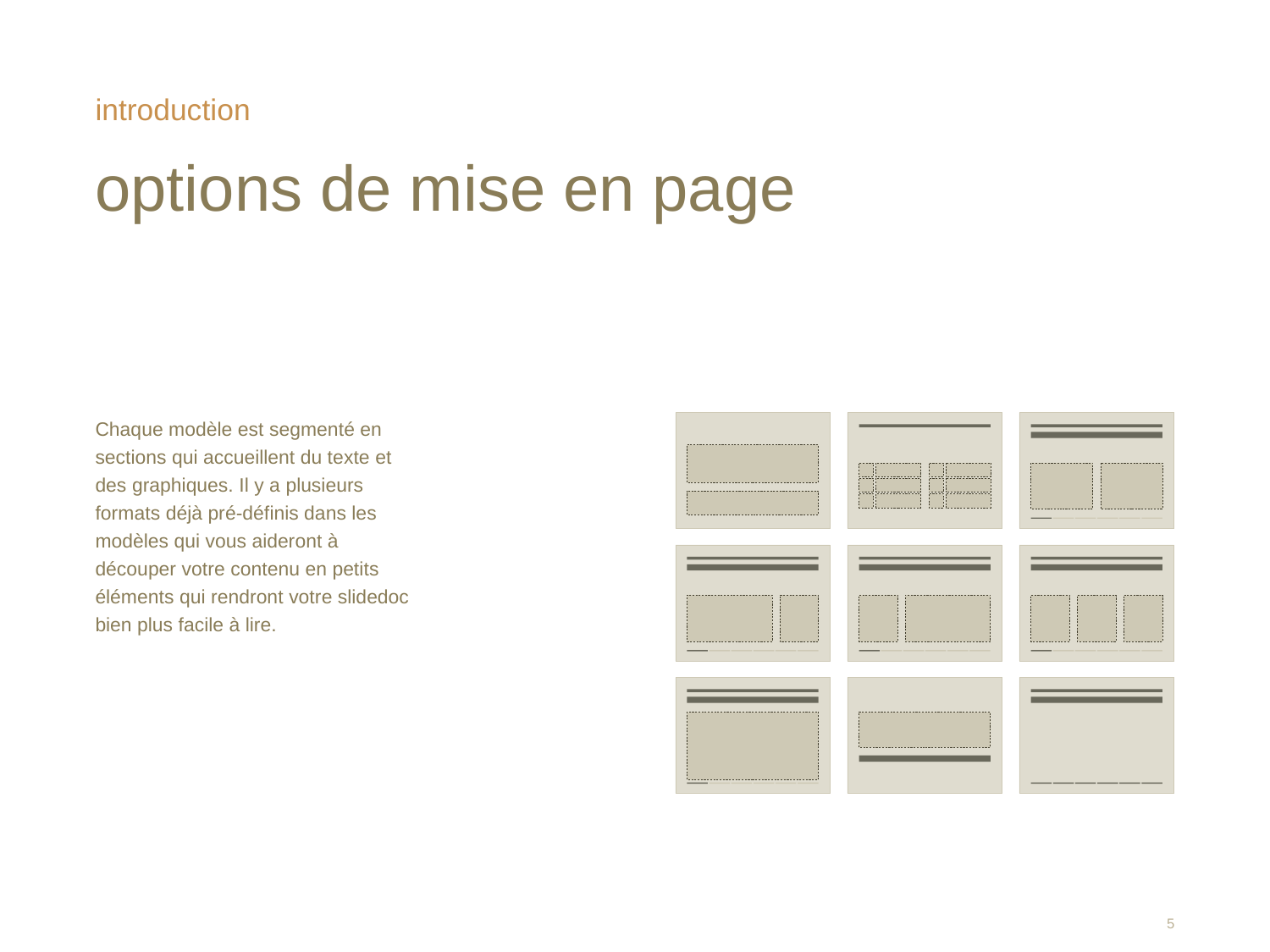

introduction
# options de mise en page
Chaque modèle est segmenté en sections qui accueillent du texte et des graphiques. Il y a plusieurs formats déjà pré-définis dans les modèles qui vous aideront à découper votre contenu en petits éléments qui rendront votre slidedoc bien plus facile à lire.